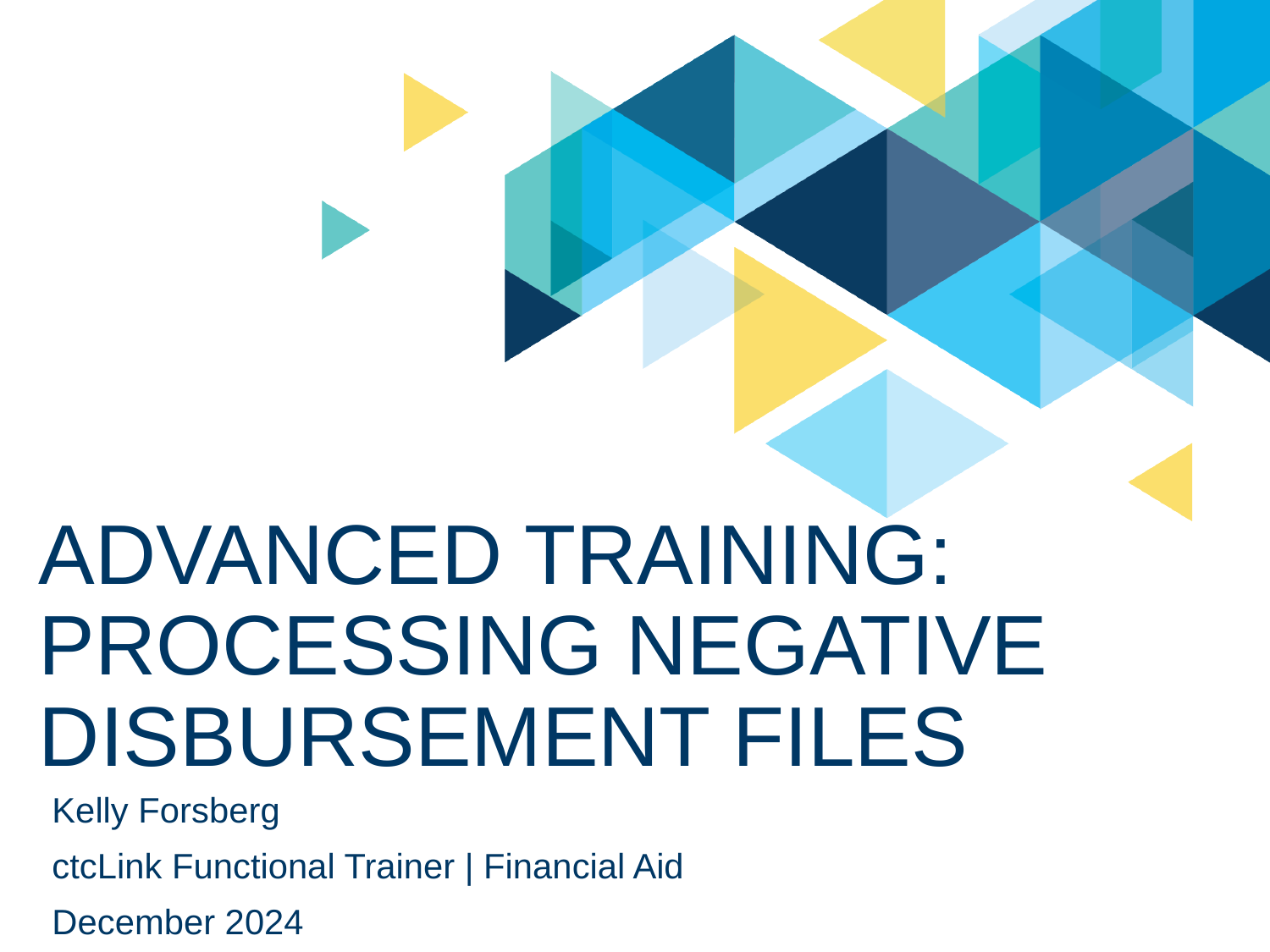

# advanced training: processing negative disbursement files
Kelly Forsberg
ctcLink Functional Trainer | Financial Aid
December 2024